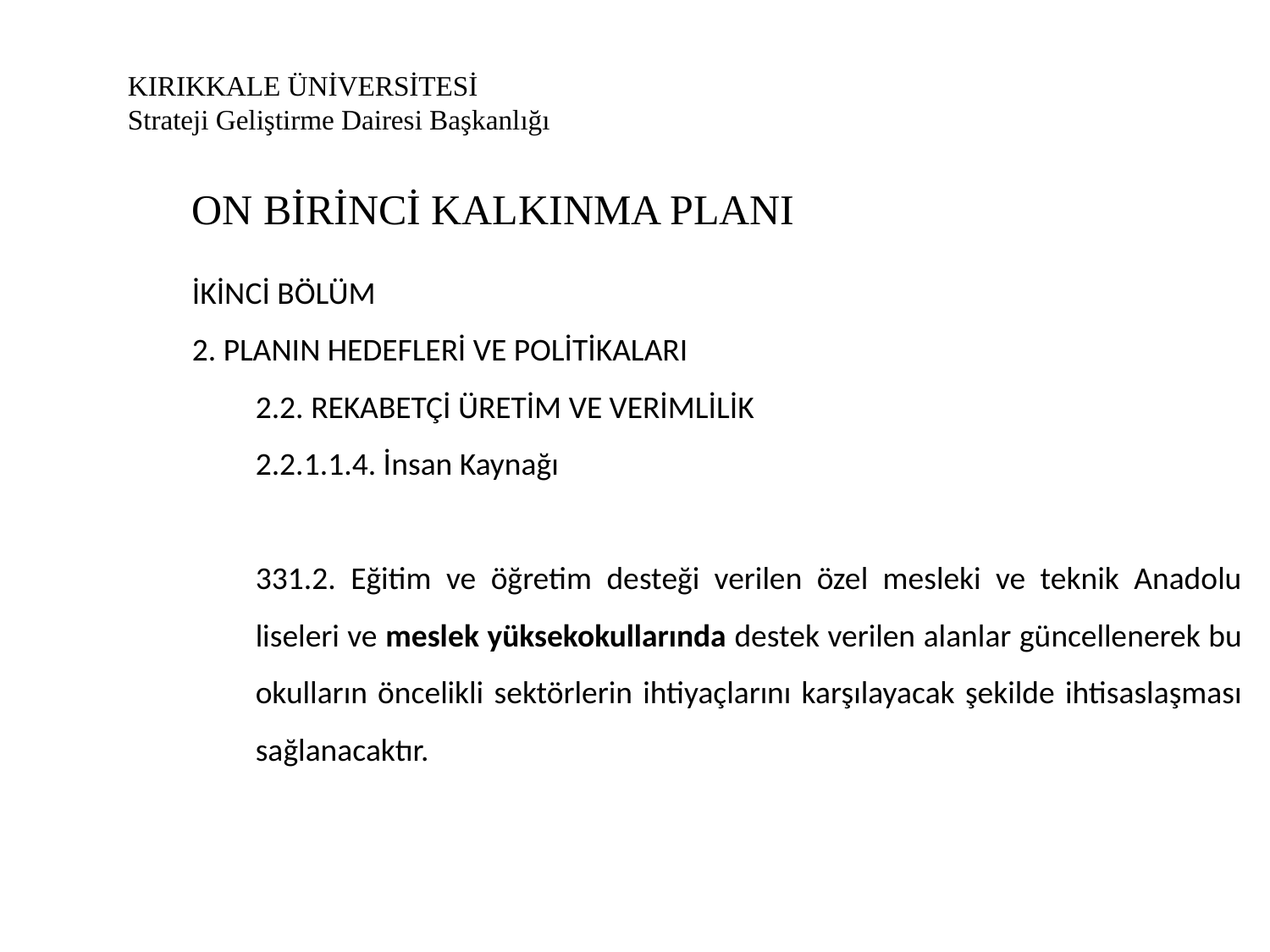

# KIRIKKALE ÜNİVERSİTESİ Strateji Geliştirme Dairesi Başkanlığı
ON BİRİNCİ KALKINMA PLANI
İKİNCİ BÖLÜM
2. PLANIN HEDEFLERİ VE POLİTİKALARI
2.2. REKABETÇİ ÜRETİM VE VERİMLİLİK
2.2.1.1.4. İnsan Kaynağı

331.2. Eğitim ve öğretim desteği verilen özel mesleki ve teknik Anadolu liseleri ve meslek yüksekokullarında destek verilen alanlar güncellenerek bu okulların öncelikli sektörlerin ihtiyaçlarını karşılayacak şekilde ihtisaslaşması sağlanacaktır.